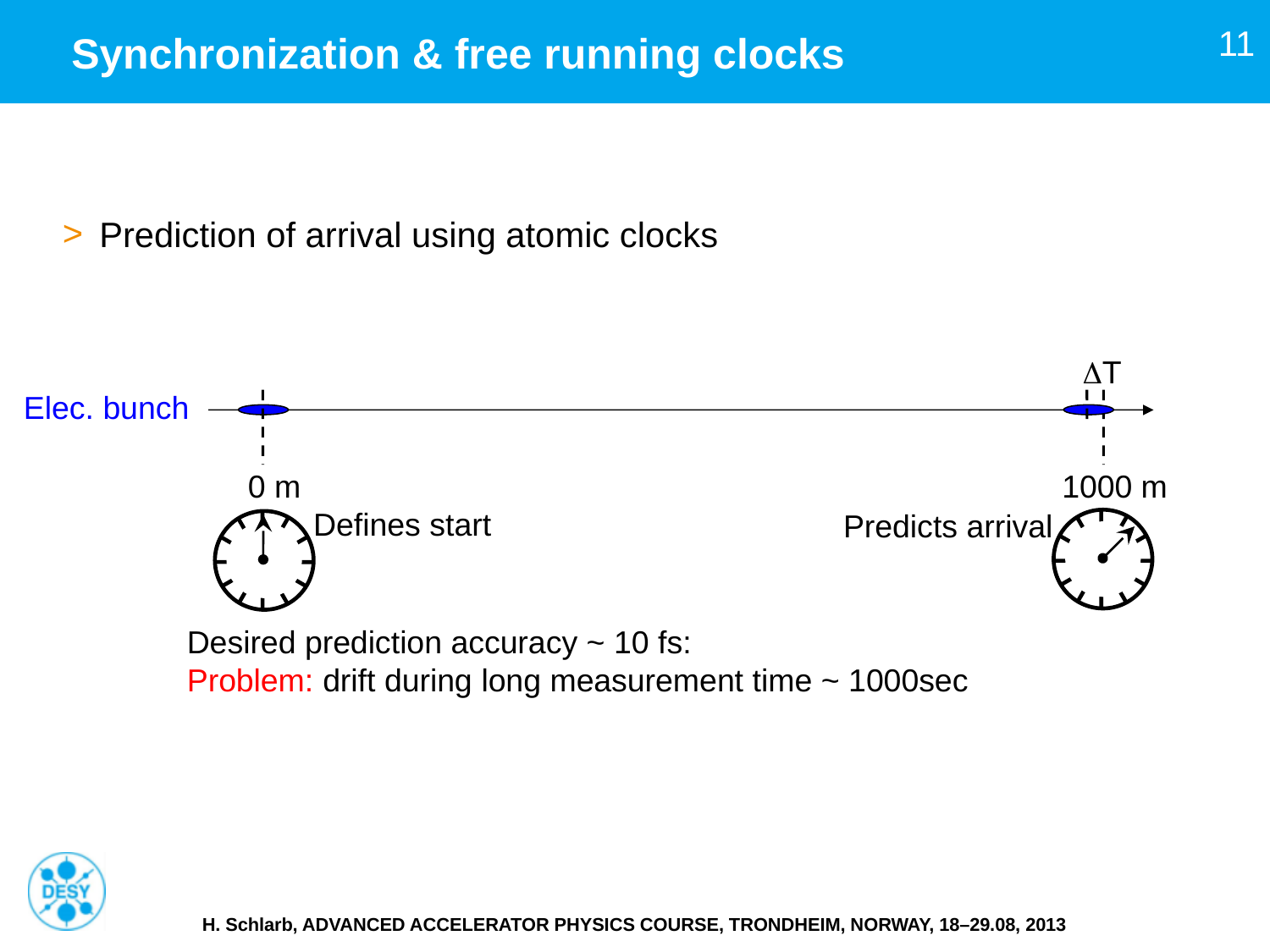

# Synchronization & free running clocks
11
Prediction of arrival using atomic clocks
ΔT
Elec. bunch

0 m
1000 m
Defines start
Predicts arrival

Desired prediction accuracy ~ 10 fs:
Problem: drift during long measurement time ~ 1000sec